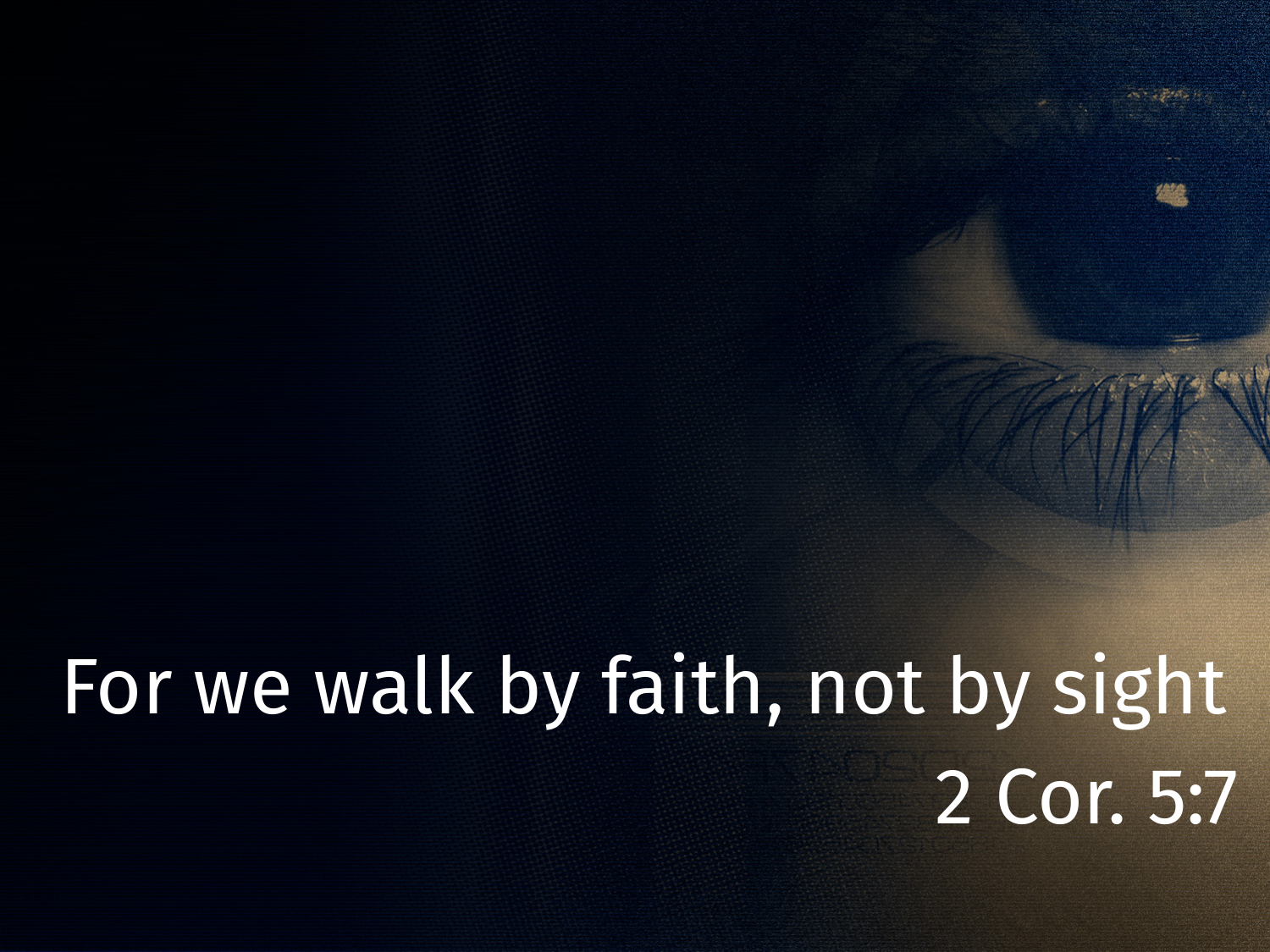

For we walk by faith, not by sight
2 Cor. 5:7